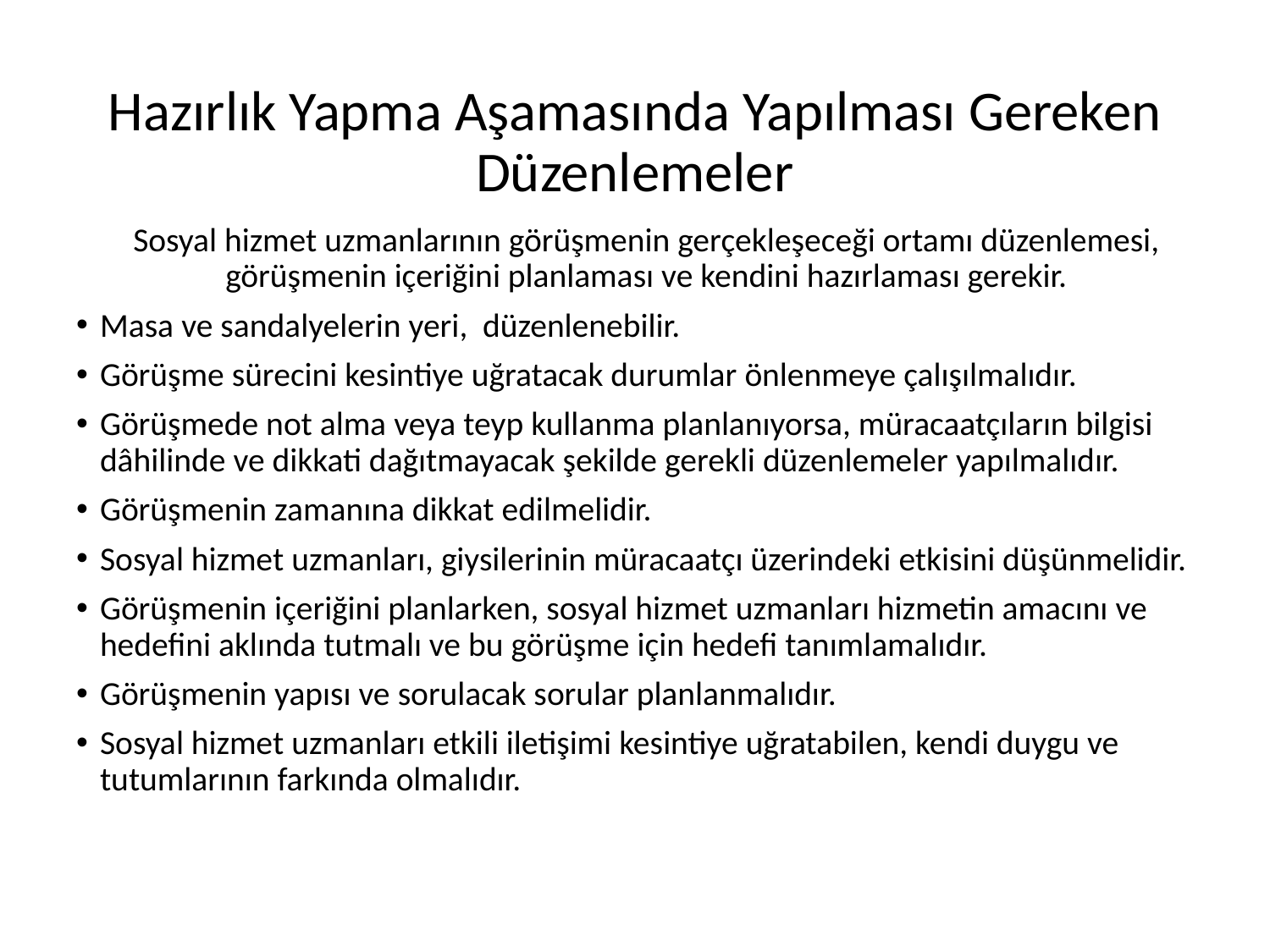

# Hazırlık Yapma Aşamasında Yapılması Gereken Düzenlemeler
	Sosyal hizmet uzmanlarının görüşmenin gerçekleşeceği ortamı düzenlemesi, görüşmenin içeriğini planlaması ve kendini hazırlaması gerekir.
Masa ve sandalyelerin yeri,  düzenlenebilir.
Görüşme sürecini kesintiye uğratacak durumlar önlenmeye çalışılmalıdır.
Görüşmede not alma veya teyp kullanma planlanıyorsa, müracaatçıların bilgisi dâhilinde ve dikkati dağıtmayacak şekilde gerekli düzenlemeler yapılmalıdır.
Görüşmenin zamanına dikkat edilmelidir.
Sosyal hizmet uzmanları, giysilerinin müracaatçı üzerindeki etkisini düşünmelidir.
Görüşmenin içeriğini planlarken, sosyal hizmet uzmanları hizmetin amacını ve hedefini aklında tutmalı ve bu görüşme için hedefi tanımlamalıdır.
Görüşmenin yapısı ve sorulacak sorular planlanmalıdır.
Sosyal hizmet uzmanları etkili iletişimi kesintiye uğratabilen, kendi duygu ve tutumlarının farkında olmalıdır.